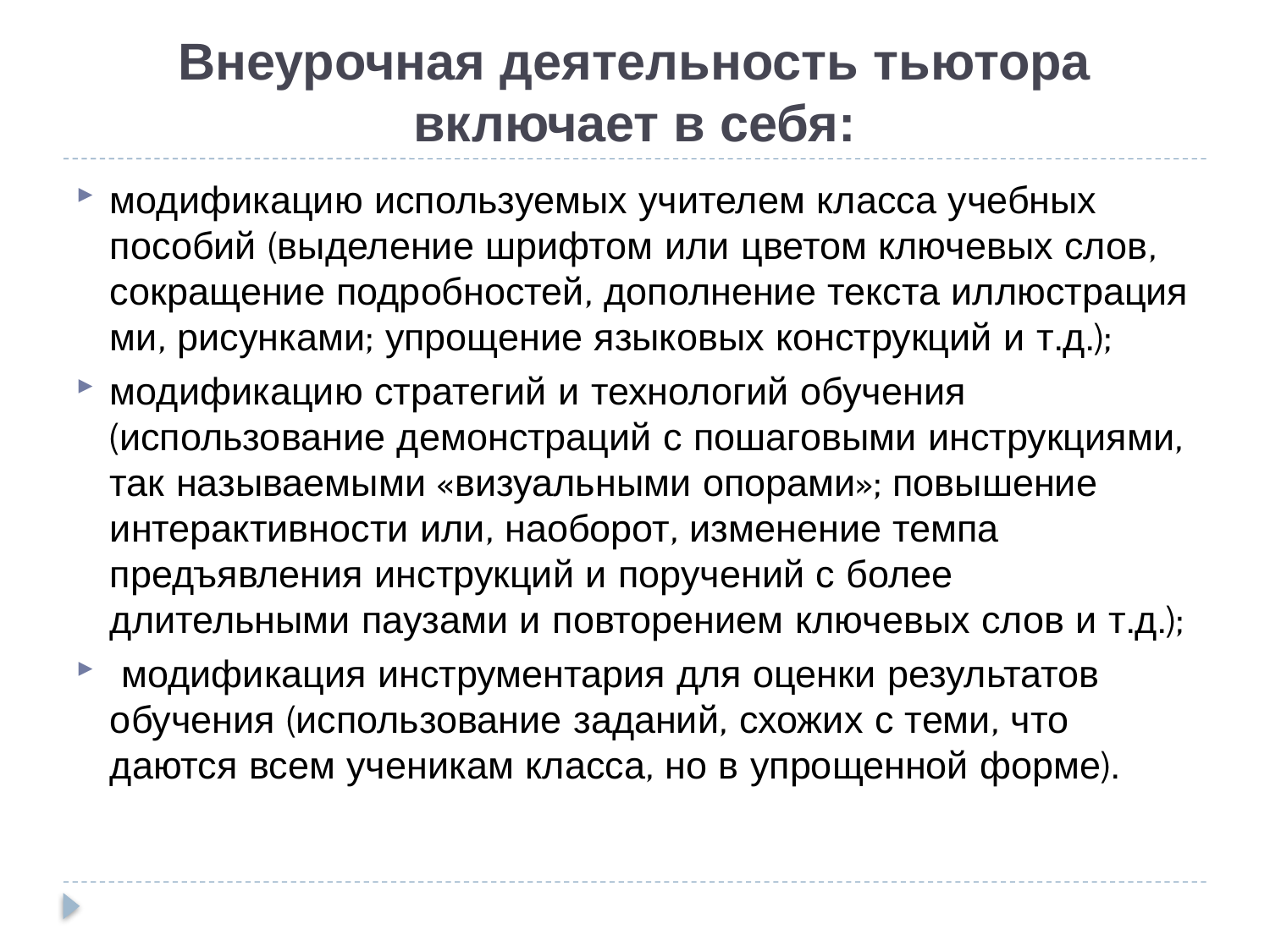

# Внеурочная деятельность тьютора включает в себя:
модификацию используемых учителем класса учебных пособий (выделение шрифтом или цветом ключевых слов, сокращение подробностей, дополнение текста иллюстрация ми, рисунками; упрощение языковых конструкций и т.д.);
модификацию стратегий и технологий обучения (использование демонстраций с пошаговыми инструкциями, так называемыми «визуальными опорами»; повышение интерактивности или, наоборот, изменение темпа предъявления инструкций и поручений с более длительными паузами и повторением ключевых слов и т.д.);
 модификация инструментария для оценки результатов обучения (использование заданий, схожих с теми, что даются всем ученикам класса, но в упрощенной форме).